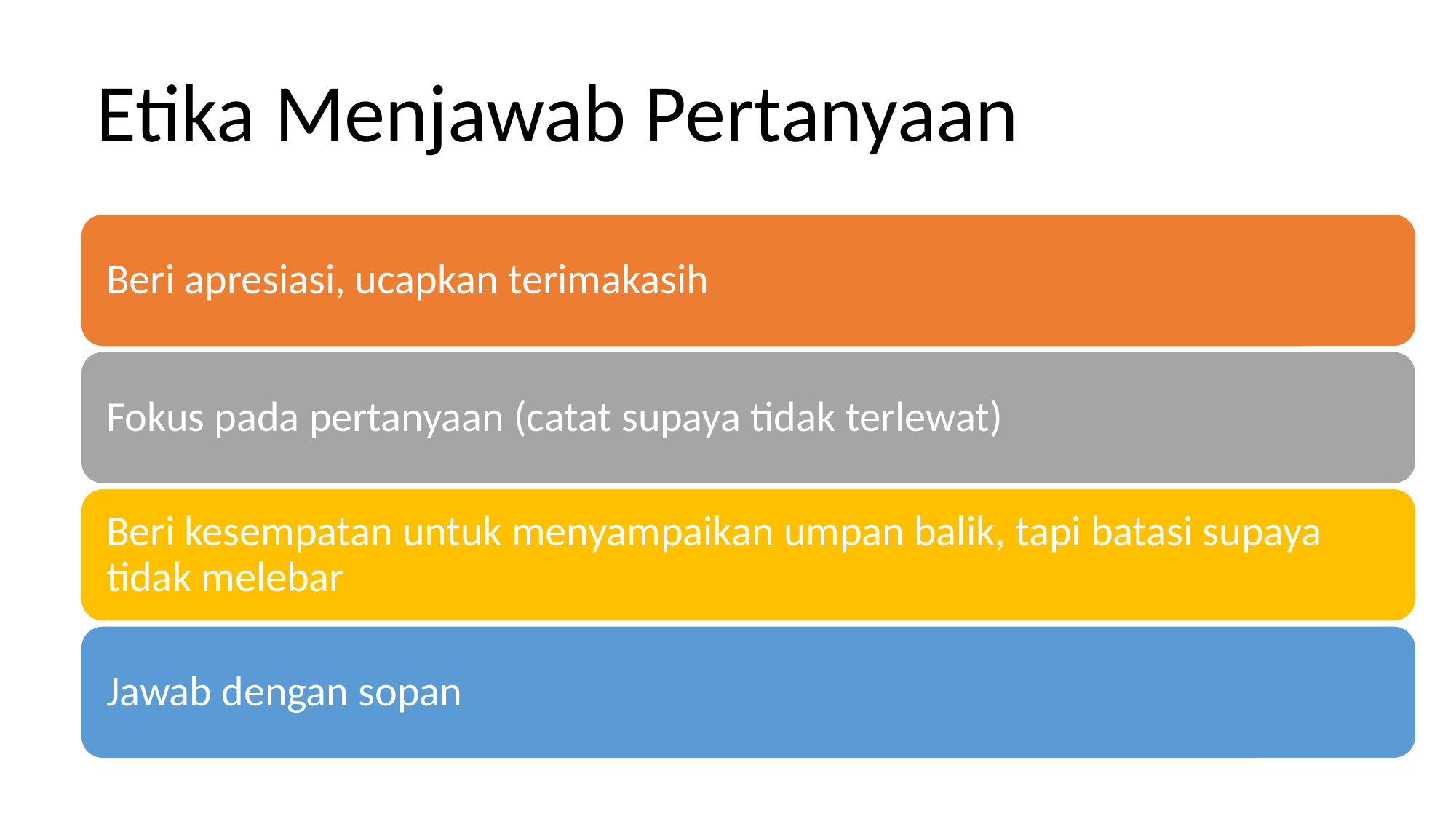

Etika Menjawab Pertanyaan
Beri apresiasi, ucapkan terimakasih
Fokus pada pertanyaan (catat supaya tidak terlewat)
Beri kesempatan untuk menyampaikan umpan balik, tapi batasi supaya tidak melebar
Jawab dengan sopan